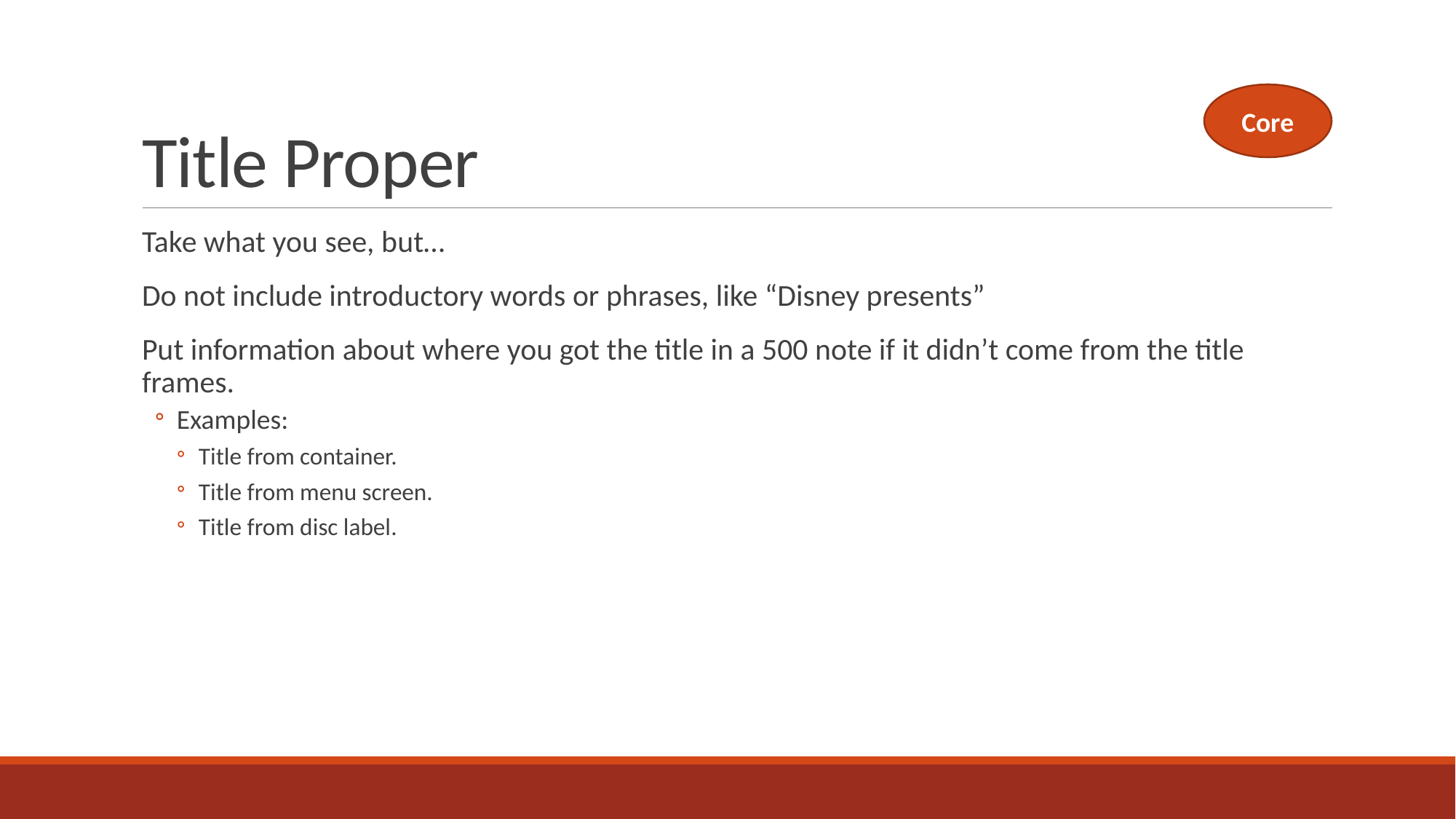

# Title Proper
Core
Take what you see, but…
Do not include introductory words or phrases, like “Disney presents”
Put information about where you got the title in a 500 note if it didn’t come from the title frames.
Examples:
Title from container.
Title from menu screen.
Title from disc label.